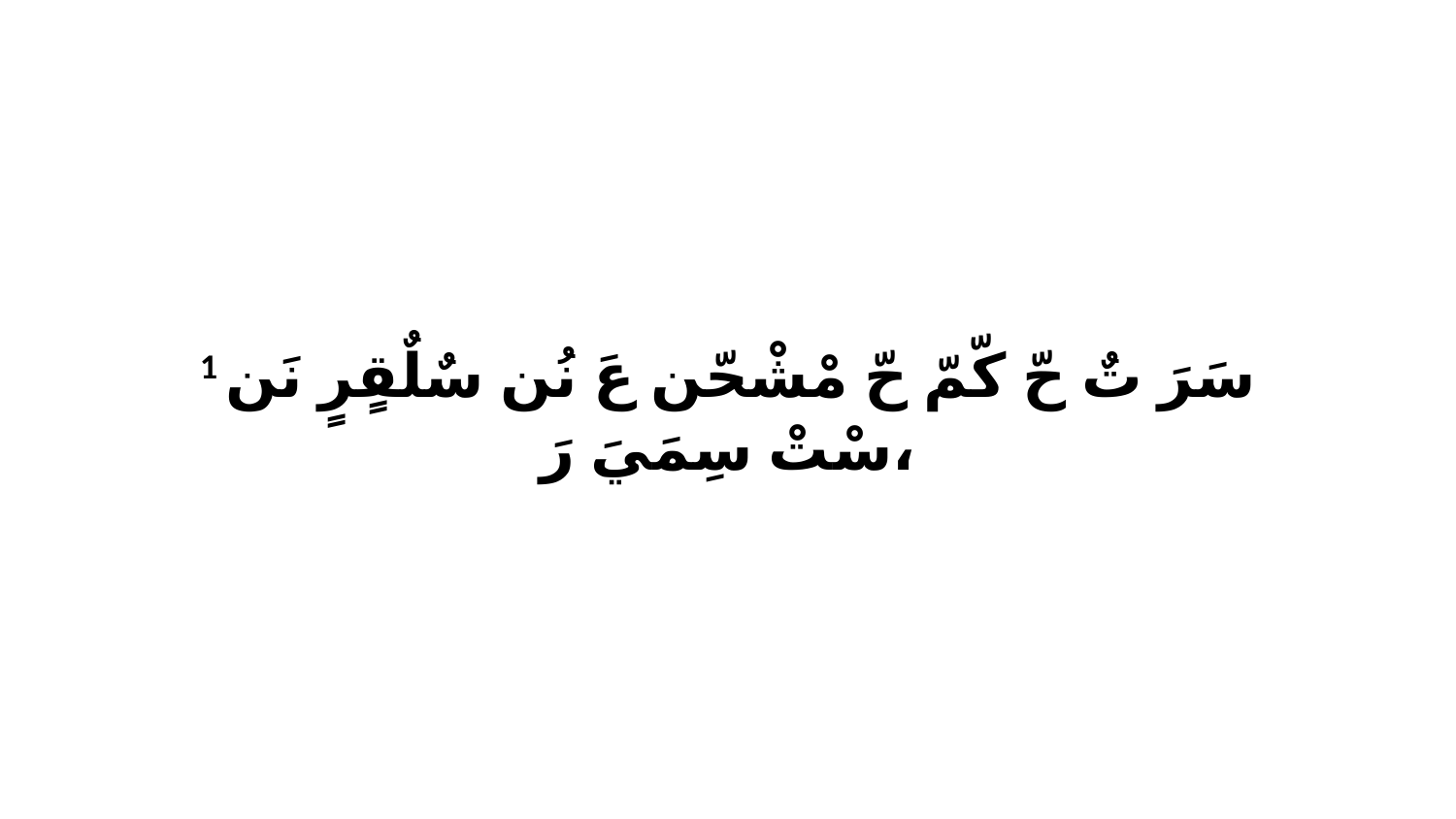

1 سَرَ تٌ حّ كّمّ حّ مْشْحّن عَ نُن سٌلٌقٍرٍ نَن سْتْ سِمَيَ رَ،